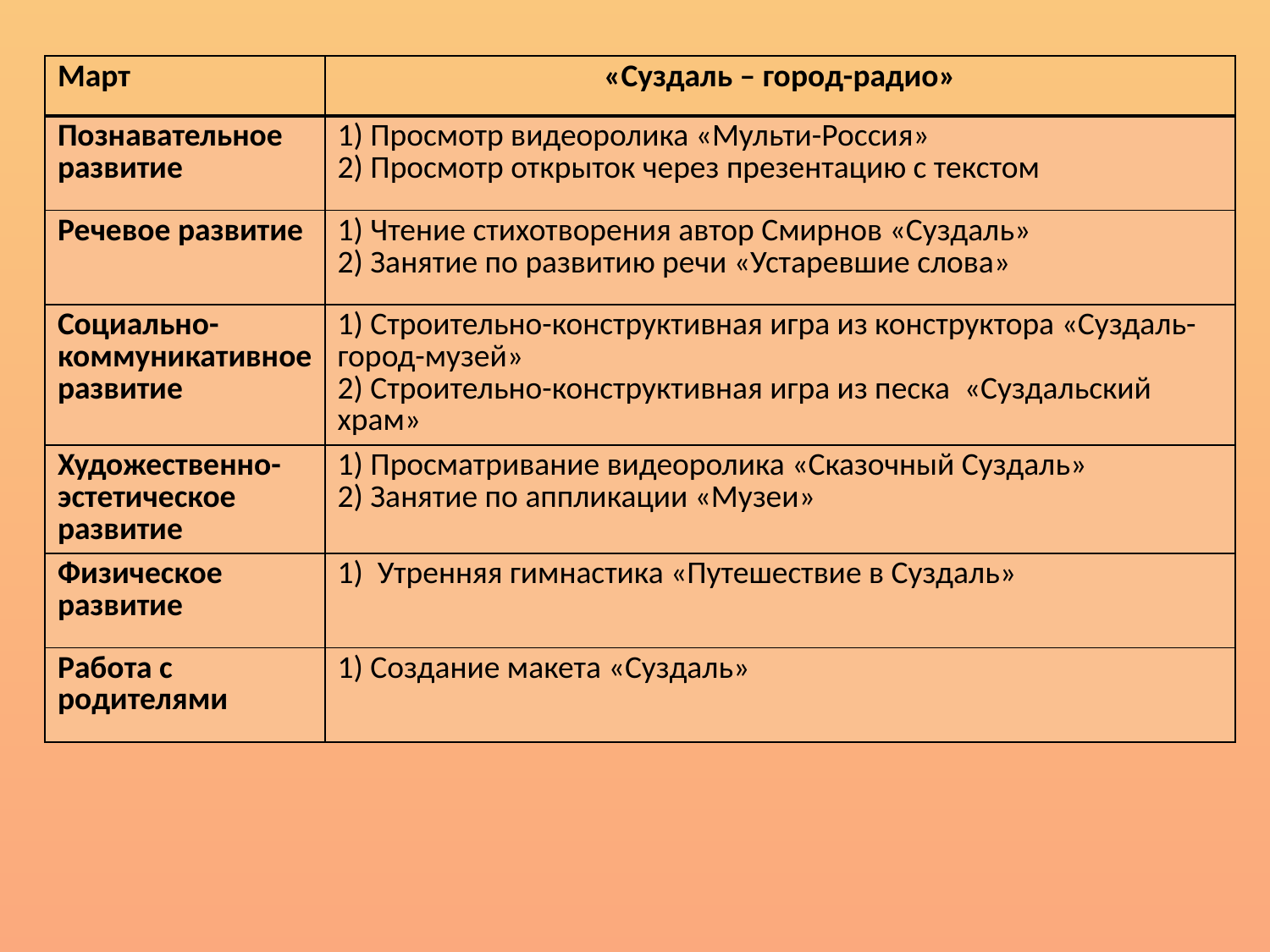

| Март | «Суздаль – город-радио» |
| --- | --- |
| Познавательное развитие | Просмотр видеоролика «Мульти-Россия» 2) Просмотр открыток через презентацию с текстом |
| Речевое развитие | 1) Чтение стихотворения автор Смирнов «Суздаль» 2) Занятие по развитию речи «Устаревшие слова» |
| Социально-коммуникативное развитие | 1) Строительно-конструктивная игра из конструктора «Суздаль-город-музей» 2) Строительно-конструктивная игра из песка «Суздальский храм» |
| Художественно-эстетическое развитие | 1) Просматривание видеоролика «Сказочный Суздаль» 2) Занятие по аппликации «Музеи» |
| Физическое развитие | 1) Утренняя гимнастика «Путешествие в Суздаль» |
| Работа с родителями | 1) Создание макета «Суздаль» |